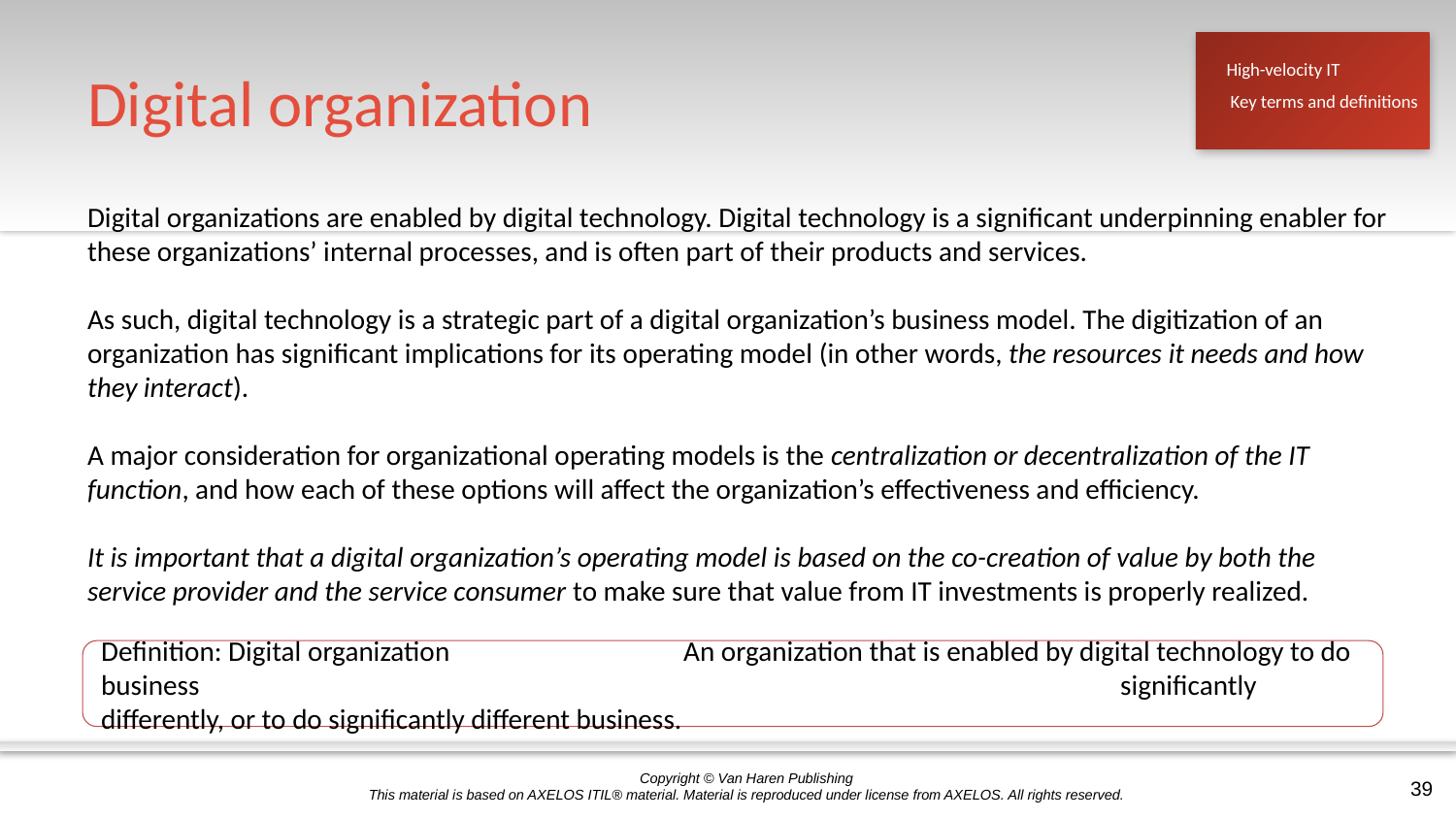

# Digital organization
High-velocity IT
Key terms and definitions
Digital organizations are enabled by digital technology. Digital technology is a significant underpinning enabler for these organizations’ internal processes, and is often part of their products and services.

As such, digital technology is a strategic part of a digital organization’s business model. The digitization of an organization has significant implications for its operating model (in other words, the resources it needs and how they interact).

A major consideration for organizational operating models is the centralization or decentralization of the IT function, and how each of these options will affect the organization’s effectiveness and efficiency.

It is important that a digital organization’s operating model is based on the co-creation of value by both the service provider and the service consumer to make sure that value from IT investments is properly realized.

Definition: Digital organization		An organization that is enabled by digital technology to do business 							significantly differently, or to do significantly different business.